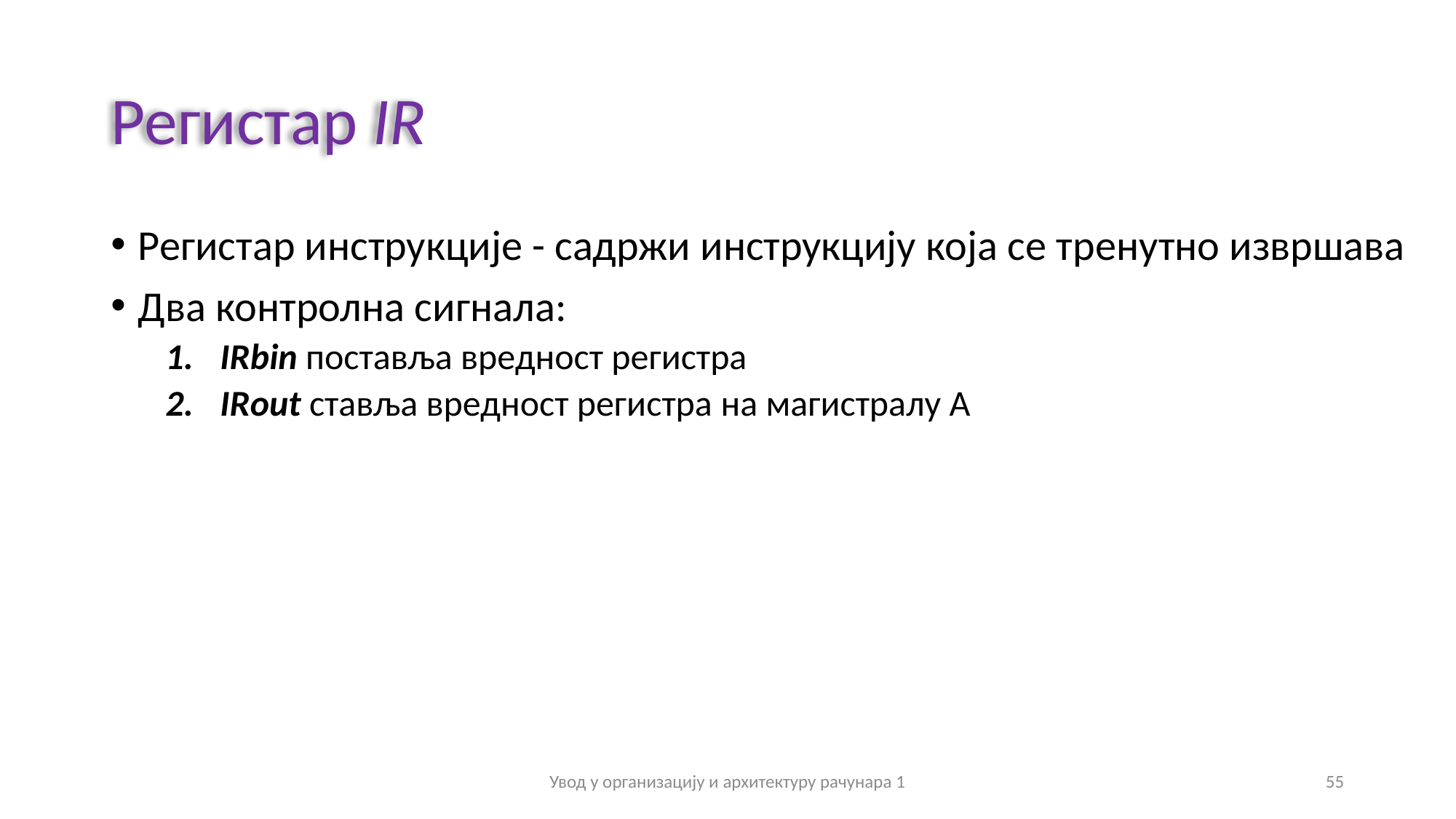

# Регистар IR
Регистар инструкције - садржи инструкцију која се тренутно извршава
Два контролна сигнала:
IRbin поставља вредност регистра
IRout ставља вредност регистра на магистралу А
Увод у организацију и архитектуру рачунара 1
55